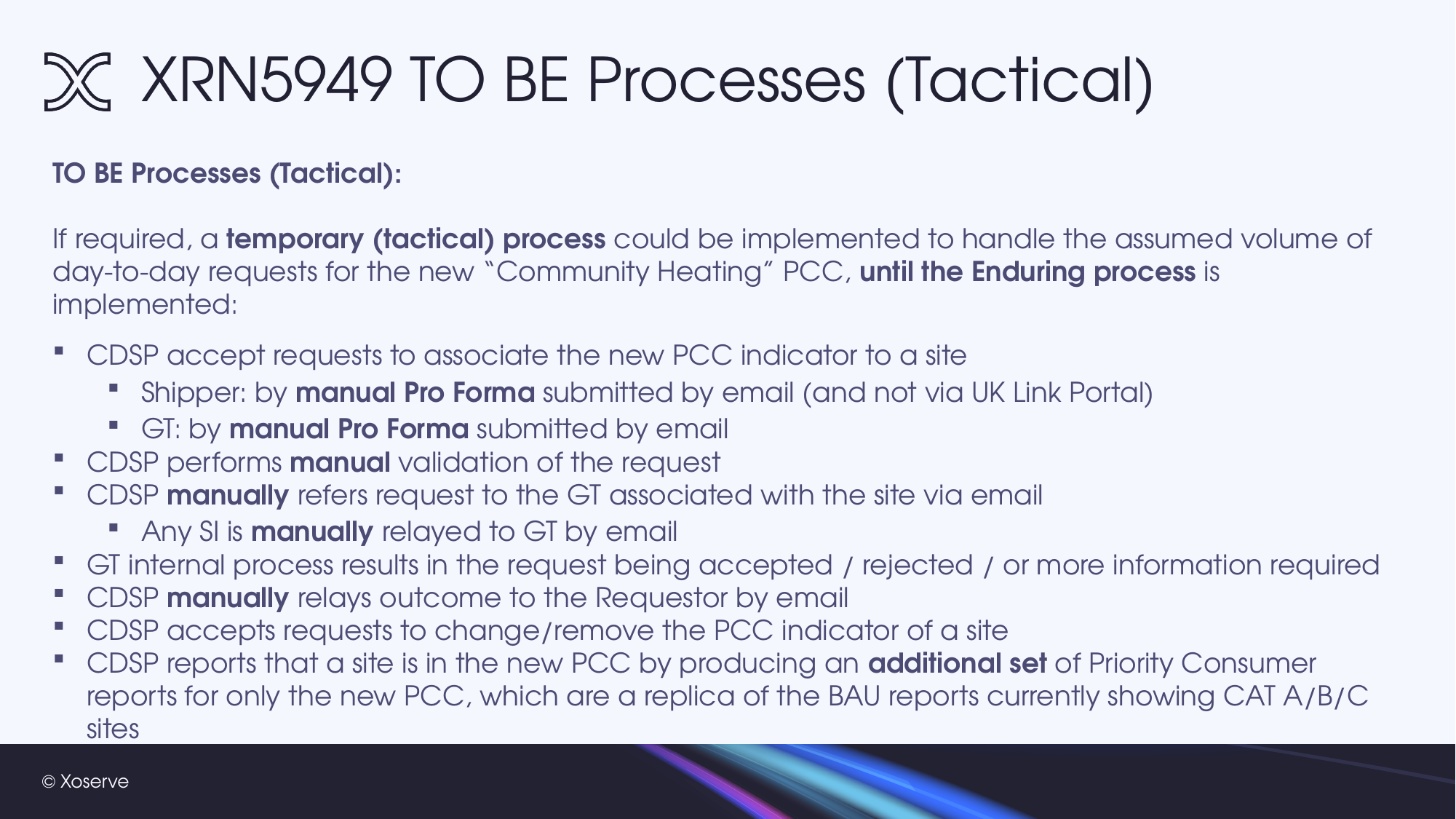

# XRN5949 TO BE Processes (Tactical)

TO BE Processes (Tactical):

If required, a temporary (tactical) process could be implemented to handle the assumed volume of day-to-day requests for the new “Community Heating” PCC, until the Enduring process is implemented:

CDSP accept requests to associate the new PCC indicator to a site
Shipper: by manual Pro Forma submitted by email (and not via UK Link Portal)
GT: by manual Pro Forma submitted by email
CDSP performs manual validation of the request
CDSP manually refers request to the GT associated with the site via email
Any SI is manually relayed to GT by email
GT internal process results in the request being accepted / rejected / or more information required
CDSP manually relays outcome to the Requestor by email
CDSP accepts requests to change/remove the PCC indicator of a site
CDSP reports that a site is in the new PCC by producing an additional set of Priority Consumer reports for only the new PCC, which are a replica of the BAU reports currently showing CAT A/B/C sites

© Xoserve